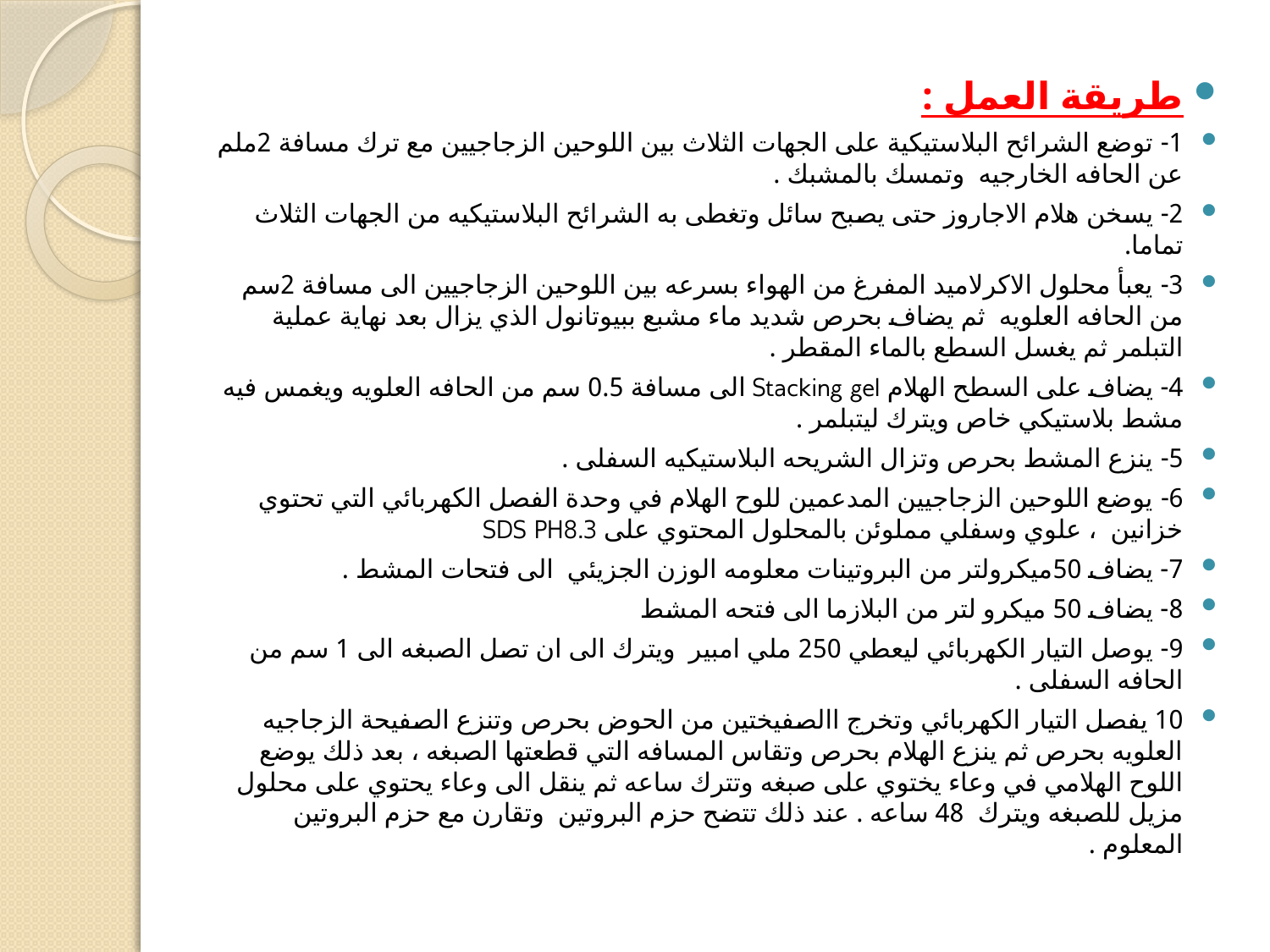

طريقة العمل :
1- توضع الشرائح البلاستيكية على الجهات الثلاث بين اللوحين الزجاجيين مع ترك مسافة 2ملم عن الحافه الخارجيه  وتمسك بالمشبك .
2- يسخن هلام الاجاروز حتى يصبح سائل وتغطى به الشرائح البلاستيكيه من الجهات الثلاث تماما.
3- يعبأ محلول الاكرلاميد المفرغ من الهواء بسرعه بين اللوحين الزجاجيين الى مسافة 2سم من الحافه العلويه  ثم يضاف بحرص شديد ماء مشبع ببيوتانول الذي يزال بعد نهاية عملية التبلمر ثم يغسل السطع بالماء المقطر .
4- يضاف على السطح الهلام Stacking gel الى مسافة 0.5 سم من الحافه العلويه ويغمس فيه مشط بلاستيكي خاص ويترك ليتبلمر .
5- ينزع المشط بحرص وتزال الشريحه البلاستيكيه السفلى .
6- يوضع اللوحين الزجاجيين المدعمين للوح الهلام في وحدة الفصل الكهربائي التي تحتوي خزانين  ، علوي وسفلي مملوئن بالمحلول المحتوي على SDS PH8.3
7- يضاف 50ميكرولتر من البروتينات معلومه الوزن الجزيئي  الى فتحات المشط .
8- يضاف 50 ميكرو لتر من البلازما الى فتحه المشط
9- يوصل التيار الكهربائي ليعطي 250 ملي امبير  ويترك الى ان تصل الصبغه الى 1 سم من الحافه السفلى .
10 يفصل التيار الكهربائي وتخرج االصفيختين من الحوض بحرص وتنزع الصفيحة الزجاجيه العلويه بحرص ثم ينزع الهلام بحرص وتقاس المسافه التي قطعتها الصبغه ، بعد ذلك يوضع اللوح الهلامي في وعاء يختوي على صبغه وتترك ساعه ثم ينقل الى وعاء يحتوي على محلول مزيل للصبغه ويترك  48 ساعه . عند ذلك تتضح حزم البروتين  وتقارن مع حزم البروتين المعلوم .